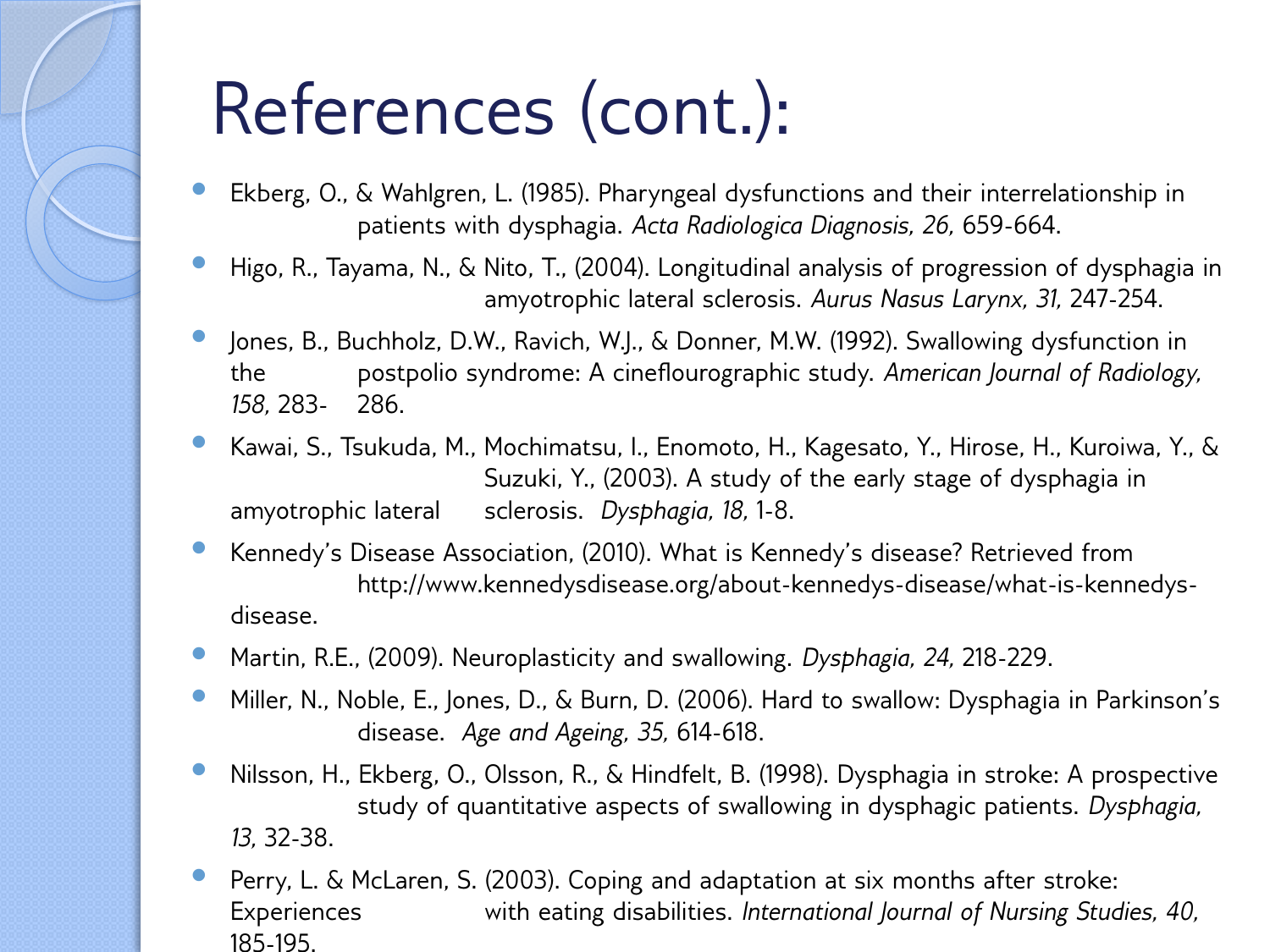

# References (cont.):
Ekberg, O., & Wahlgren, L. (1985). Pharyngeal dysfunctions and their interrelationship in    	patients with dysphagia. Acta Radiologica Diagnosis, 26, 659-664.
Higo, R., Tayama, N., & Nito, T., (2004). Longitudinal analysis of progression of dysphagia in 		amyotrophic lateral sclerosis. Aurus Nasus Larynx, 31, 247-254.
Jones, B., Buchholz, D.W., Ravich, W.J., & Donner, M.W. (1992). Swallowing dysfunction in the 	postpolio syndrome: A cineflourographic study. American Journal of Radiology, 158, 283-	286.
Kawai, S., Tsukuda, M., Mochimatsu, I., Enomoto, H., Kagesato, Y., Hirose, H., Kuroiwa, Y., & 		Suzuki, Y., (2003). A study of the early stage of dysphagia in amyotrophic lateral 	sclerosis.  Dysphagia, 18, 1-8.
Kennedy’s Disease Association, (2010). What is Kennedy’s disease? Retrieved from 	http://www.kennedysdisease.org/about-kennedys-disease/what-is-kennedys-disease.
Martin, R.E., (2009). Neuroplasticity and swallowing. Dysphagia, 24, 218-229.
Miller, N., Noble, E., Jones, D., & Burn, D. (2006). Hard to swallow: Dysphagia in Parkinson’s 	disease.  Age and Ageing, 35, 614-618.
Nilsson, H., Ekberg, O., Olsson, R., & Hindfelt, B. (1998). Dysphagia in stroke: A prospective 	study of quantitative aspects of swallowing in dysphagic patients. Dysphagia, 13, 32-38.
Perry, L. & McLaren, S. (2003). Coping and adaptation at six months after stroke: Experiences 	with eating disabilities. International Journal of Nursing Studies, 40, 185-195.